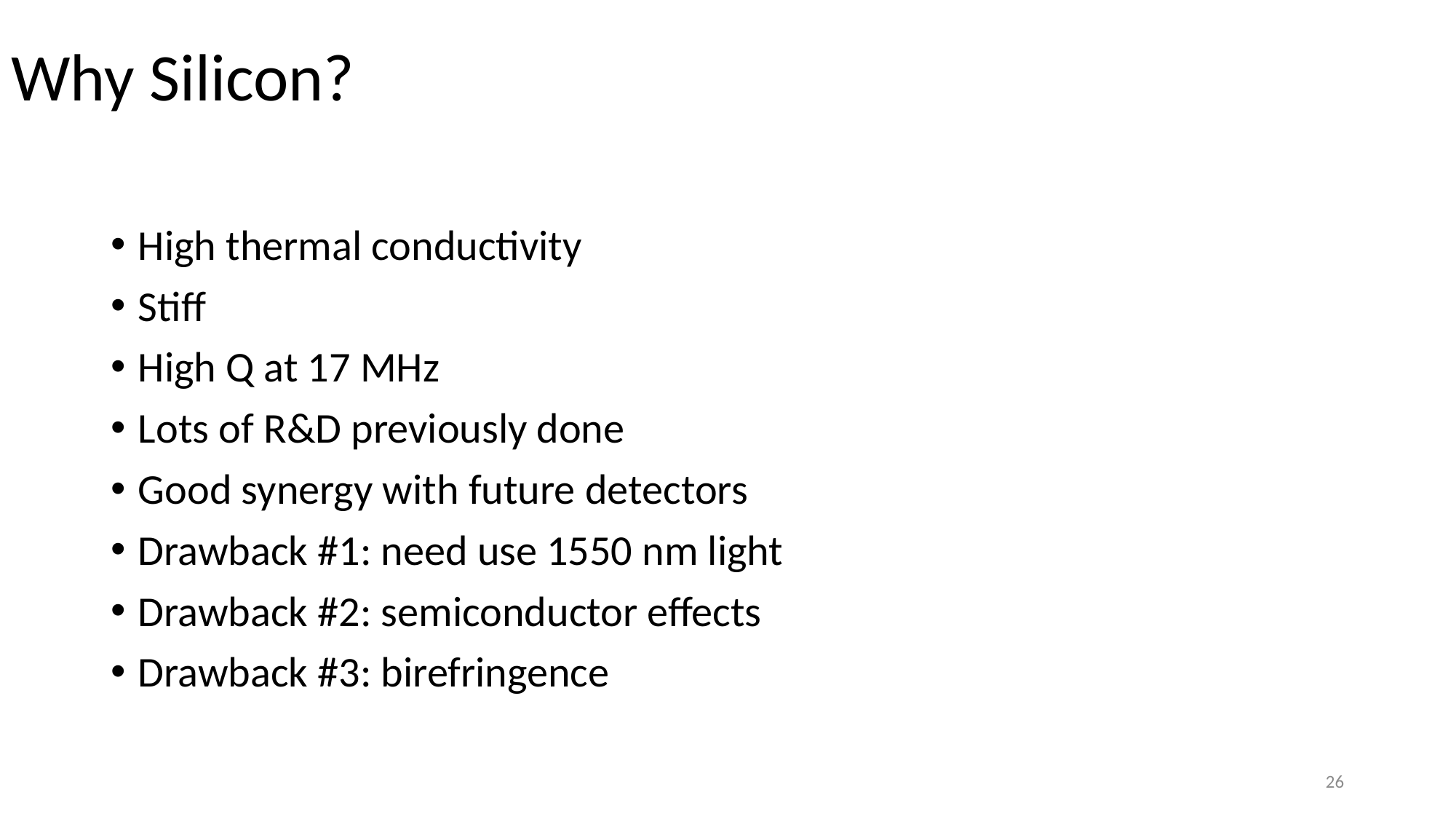

# Why Silicon?
High thermal conductivity
Stiff
High Q at 17 MHz
Lots of R&D previously done
Good synergy with future detectors
Drawback #1: need use 1550 nm light
Drawback #2: semiconductor effects
Drawback #3: birefringence

26